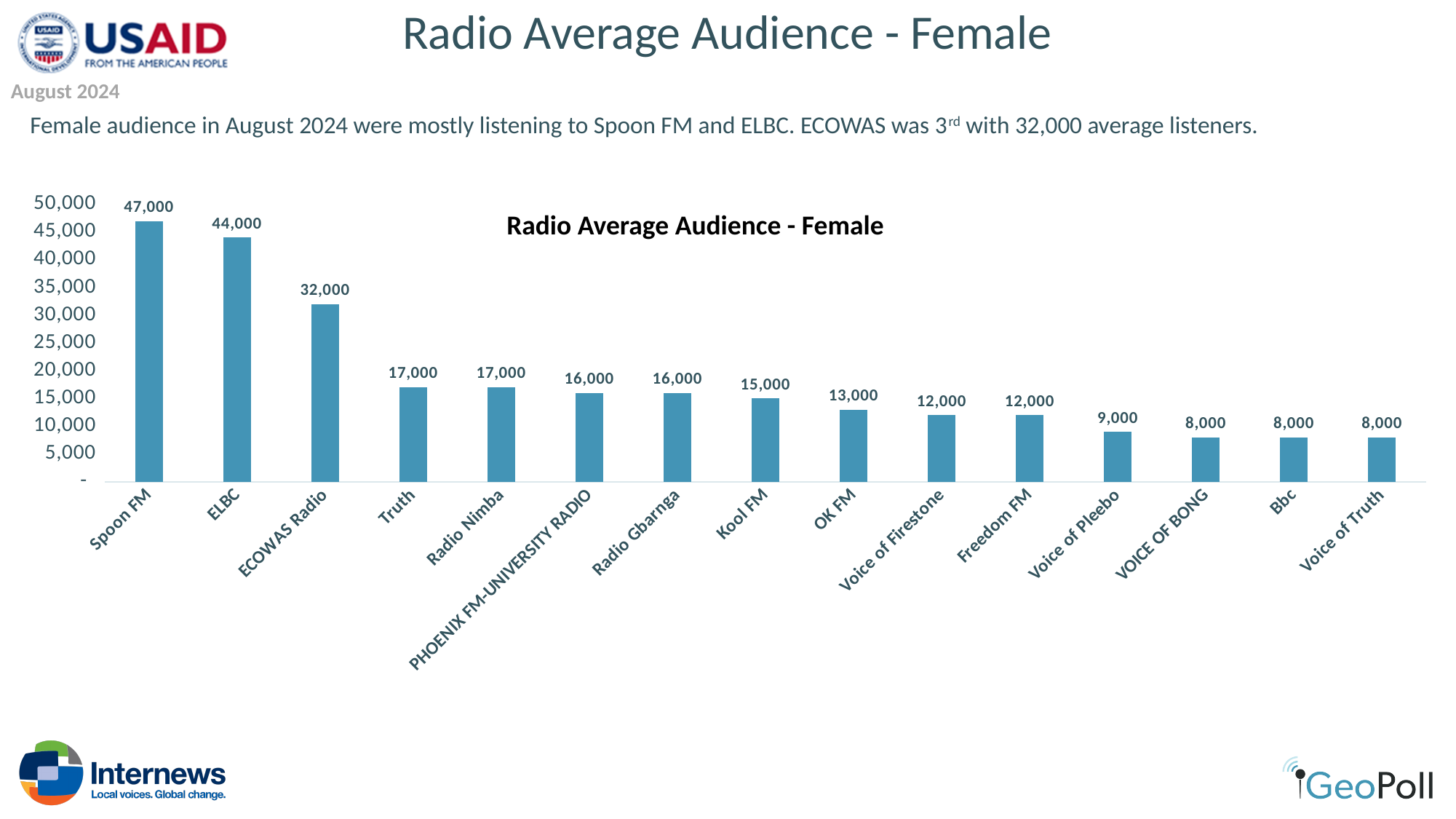

# Radio Average Audience - Female
August 2024
Female audience in August 2024 were mostly listening to Spoon FM and ELBC. ECOWAS was 3rd with 32,000 average listeners.

### Chart

| Category | Radio Average Audience - Female |
|---|---|
| Spoon FM | 47000.0 |
| ELBC | 44000.0 |
| ECOWAS Radio | 32000.0 |
| Truth | 17000.0 |
| Radio Nimba | 17000.0 |
| PHOENIX FM-UNIVERSITY RADIO | 16000.0 |
| Radio Gbarnga | 16000.0 |
| Kool FM | 15000.0 |
| OK FM | 13000.0 |
| Voice of Firestone | 12000.0 |
| Freedom FM | 12000.0 |
| Voice of Pleebo | 9000.0 |
| VOICE OF BONG | 8000.0 |
| Bbc | 8000.0 |
| Voice of Truth | 8000.0 |
Radio Average Audience - Female